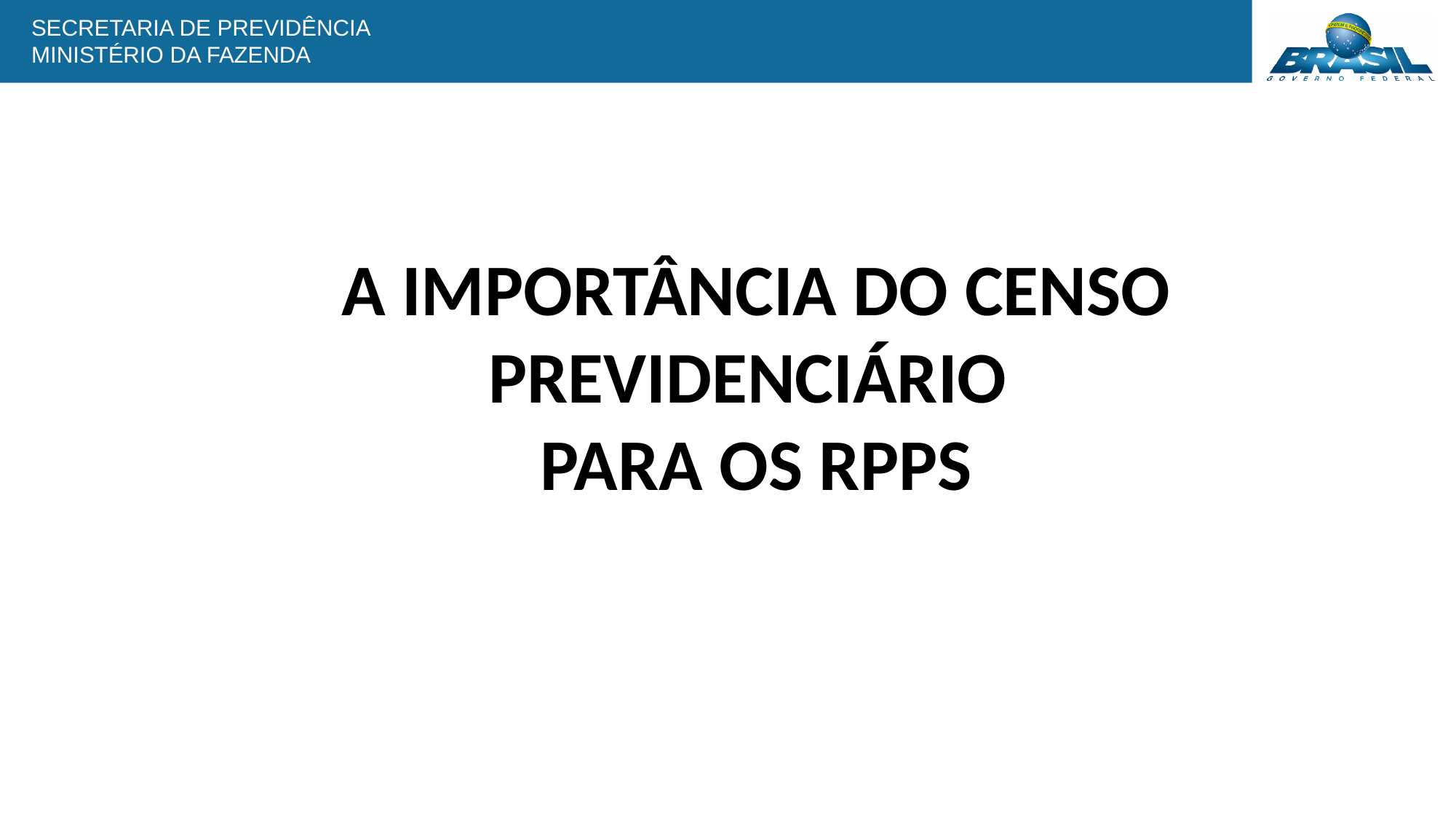

A IMPORTÂNCIA DO CENSO PREVIDENCIÁRIO
PARA OS RPPS

16 de abril de 2018
Teresina - PI